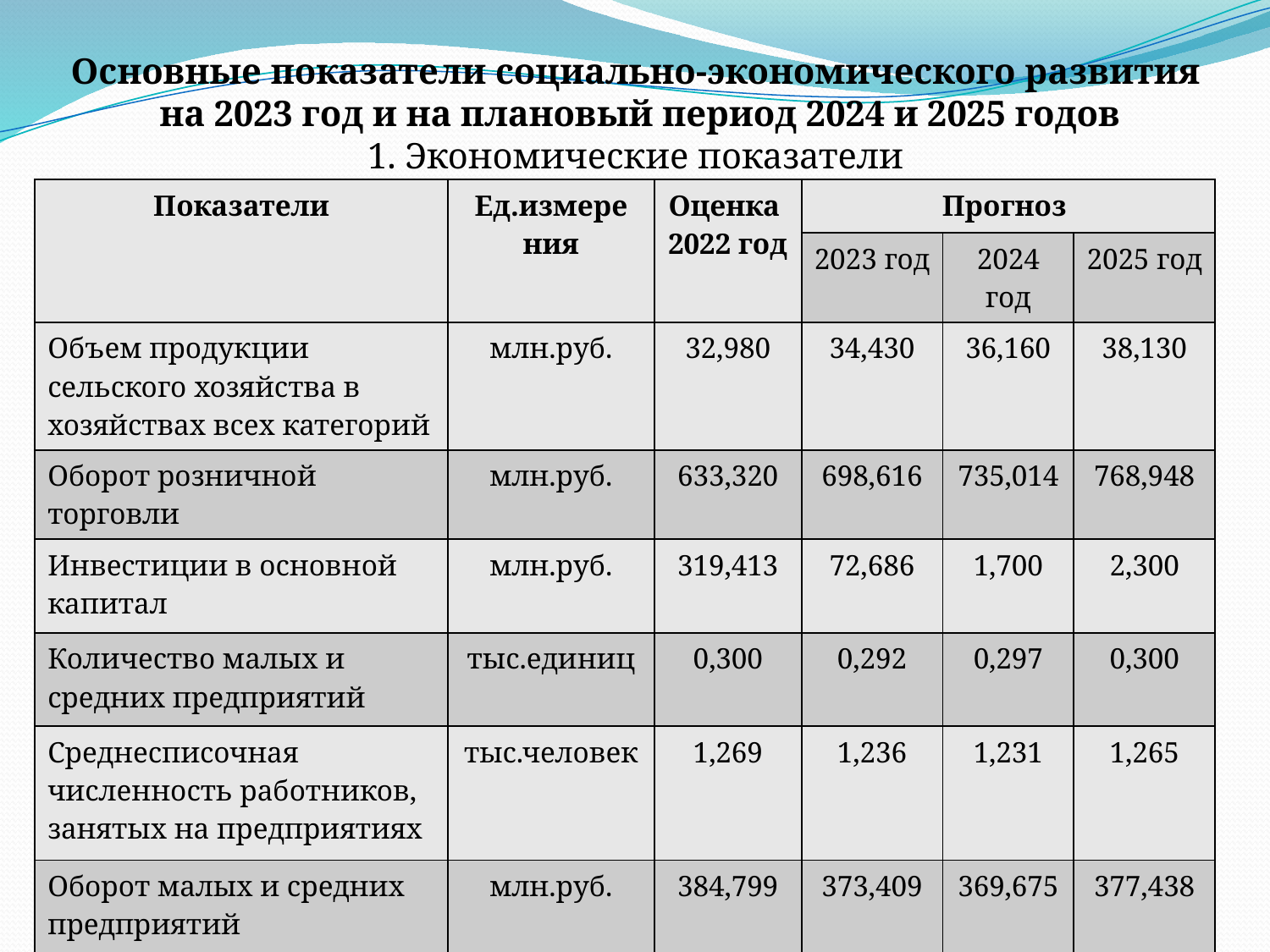

# Основные показатели социально-экономического развития на 2023 год и на плановый период 2024 и 2025 годов 1. Экономические показатели
| Показатели | Ед.измере ния | Оценка 2022 год | Прогноз |  |  |
| --- | --- | --- | --- | --- | --- |
|  |  |  | 2023 год | 2024 год | 2025 год |
| Объем продукции сельского хозяйства в хозяйствах всех категорий | млн.руб. | 32,980 | 34,430 | 36,160 | 38,130 |
| Оборот розничной торговли | млн.руб. | 633,320 | 698,616 | 735,014 | 768,948 |
| Инвестиции в основной капитал | млн.руб. | 319,413 | 72,686 | 1,700 | 2,300 |
| Количество малых и средних предприятий | тыс.единиц | 0,300 | 0,292 | 0,297 | 0,300 |
| Среднесписочная численность работников, занятых на предприятиях | тыс.человек | 1,269 | 1,236 | 1,231 | 1,265 |
| Оборот малых и средних предприятий | млн.руб. | 384,799 | 373,409 | 369,675 | 377,438 |